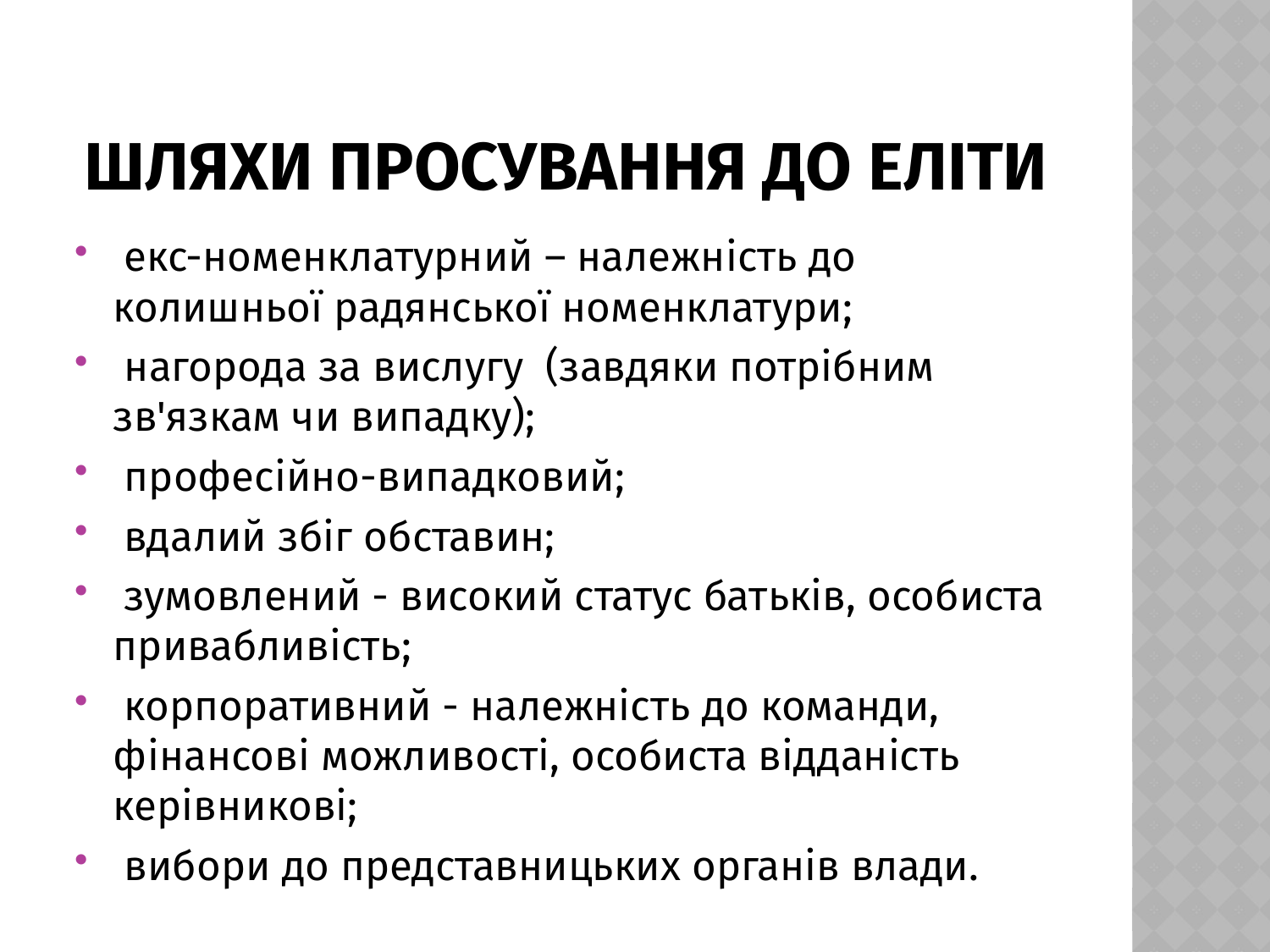

# Шляхи просування до еліти
 екс-номенклатурний – належність до колишньої радянської номенклатури;
 нагорода за вислугу  (завдяки потрібним зв'язкам чи випадку);
 професійно-випадковий;
 вдалий збіг обставин;
 зумовлений - високий статус батьків, особиста привабливість;
 корпоративний - належність до команди, фінансові можливості, особиста відданість керівникові;
 вибори до представницьких органів влади.